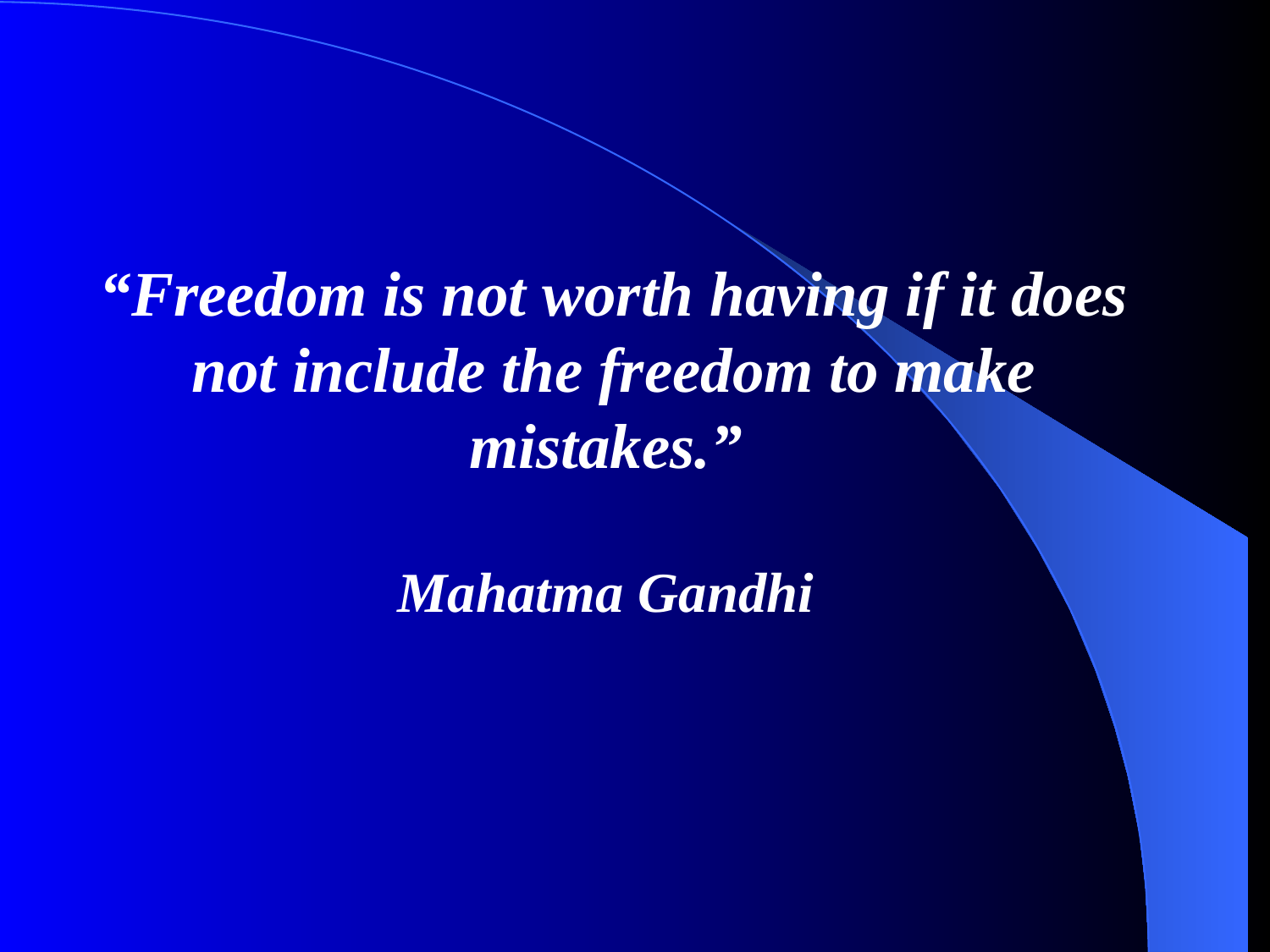

# “Freedom is not worth having if it does not include the freedom to make mistakes.” Mahatma Gandhi